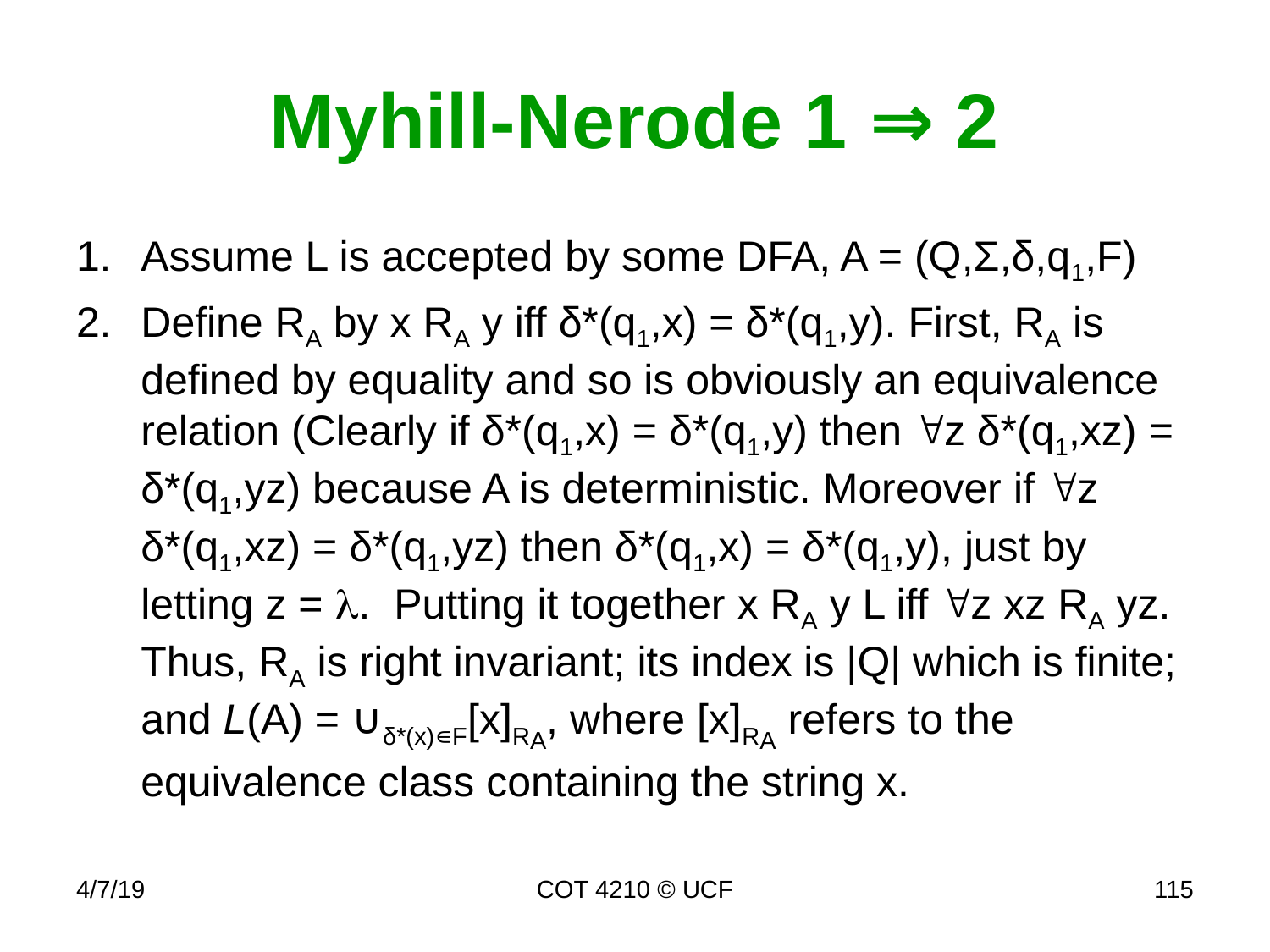

# Myhill-Nerode 1 ⇒ 2
Assume L is accepted by some DFA, A = (Q,Σ,δ,q1,F)
Define RA by x RA y iff δ*(q1,x) = δ*(q1,y). First, RA is defined by equality and so is obviously an equivalence relation (Clearly if δ*(q1,x) = δ*(q1,y) then ∀z δ*(q1,xz) = δ*(q1,yz) because A is deterministic. Moreover if ∀z δ*(q1,xz) = δ*(q1,yz) then δ*(q1,x) = δ*(q1,y), just by letting z = λ.  Putting it together x RA y L iff ∀z xz RA yz. Thus, RA is right invariant; its index is |Q| which is finite; and L(A) = ∪δ*(x)∊F[x]RA, where [x]RA refers to the equivalence class containing the string x.
4/7/19
COT 4210 © UCF
115